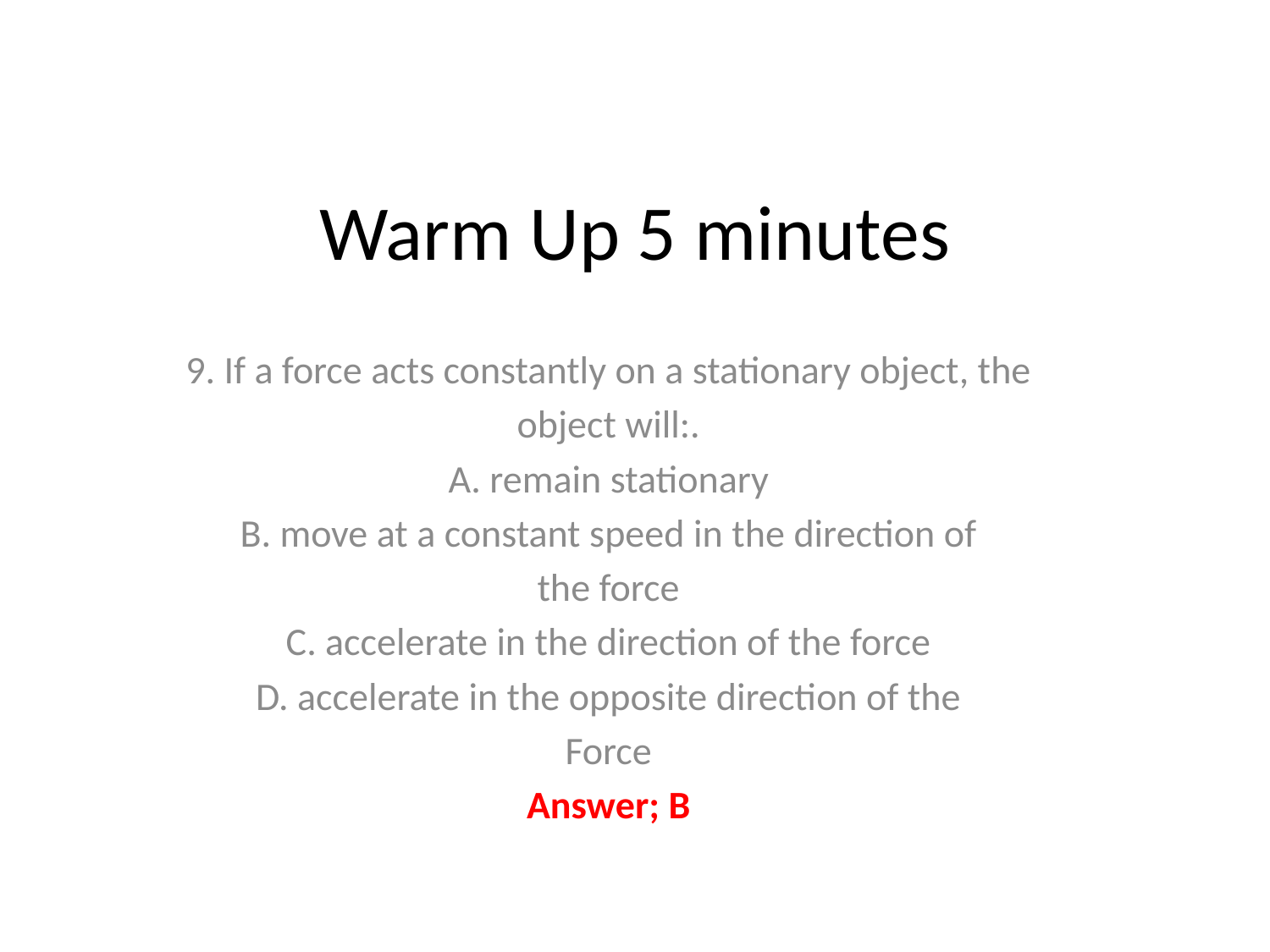

# Warm Up 5 minutes
9. If a force acts constantly on a stationary object, the
object will:.
A. remain stationary
B. move at a constant speed in the direction of
the force
C. accelerate in the direction of the force
D. accelerate in the opposite direction of the
Force
Answer; B